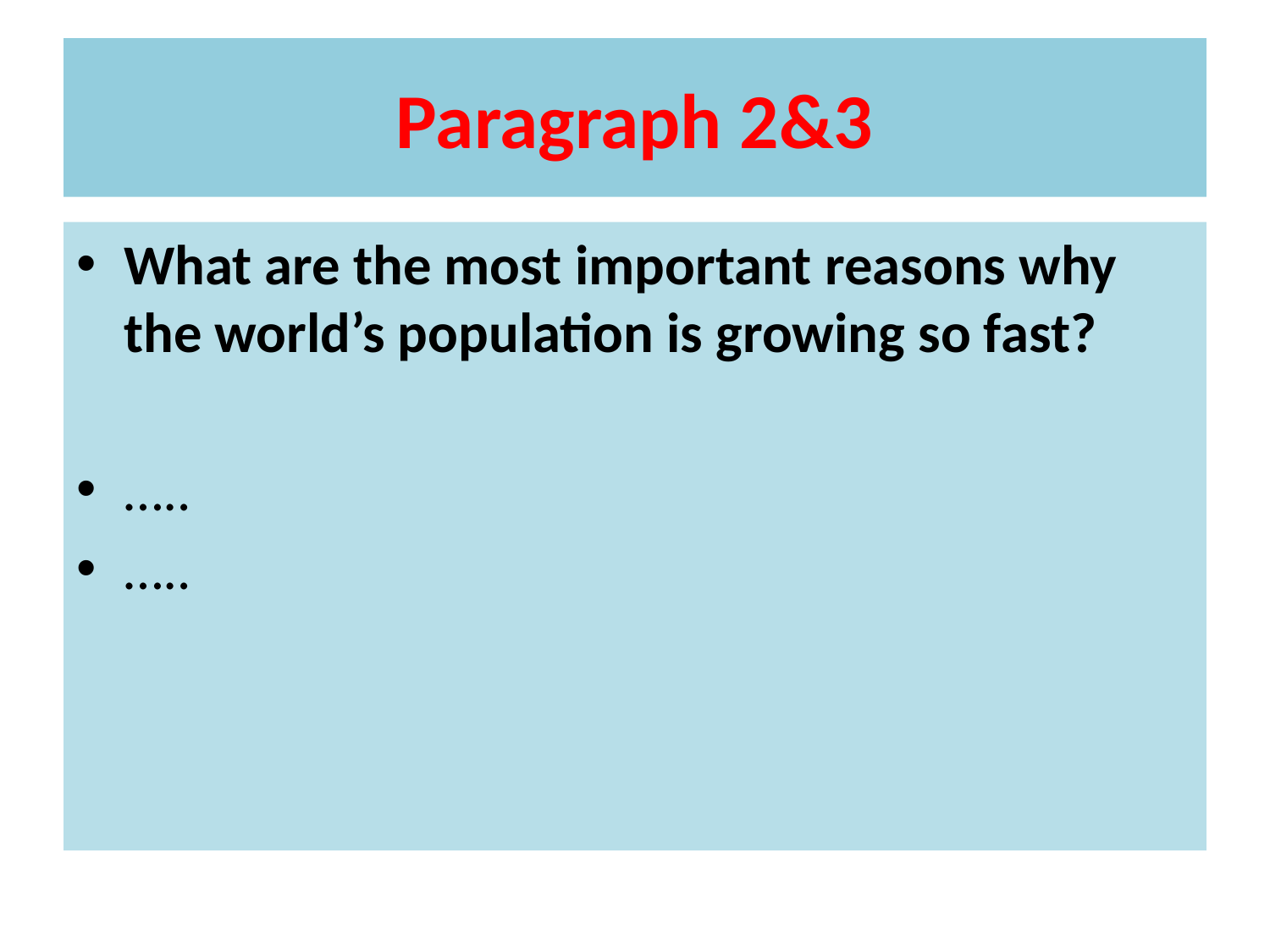

# Paragraph 2&3
What are the most important reasons why the world’s population is growing so fast?

…..
…..